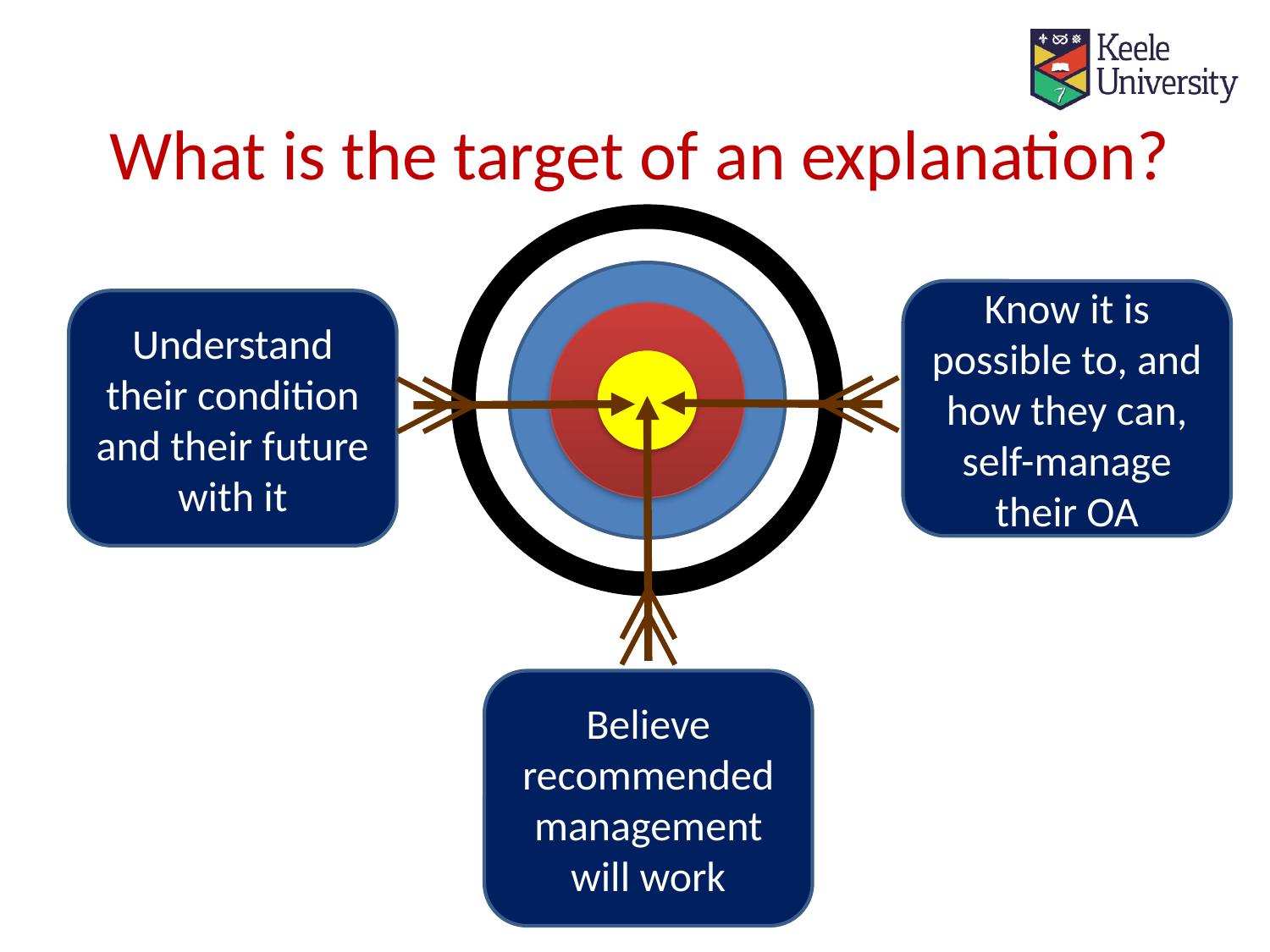

# What is the target of an explanation?

Know it is possible to, and how they can, self-manage their OA
Understand their condition and their future with it

Believe recommended management will work